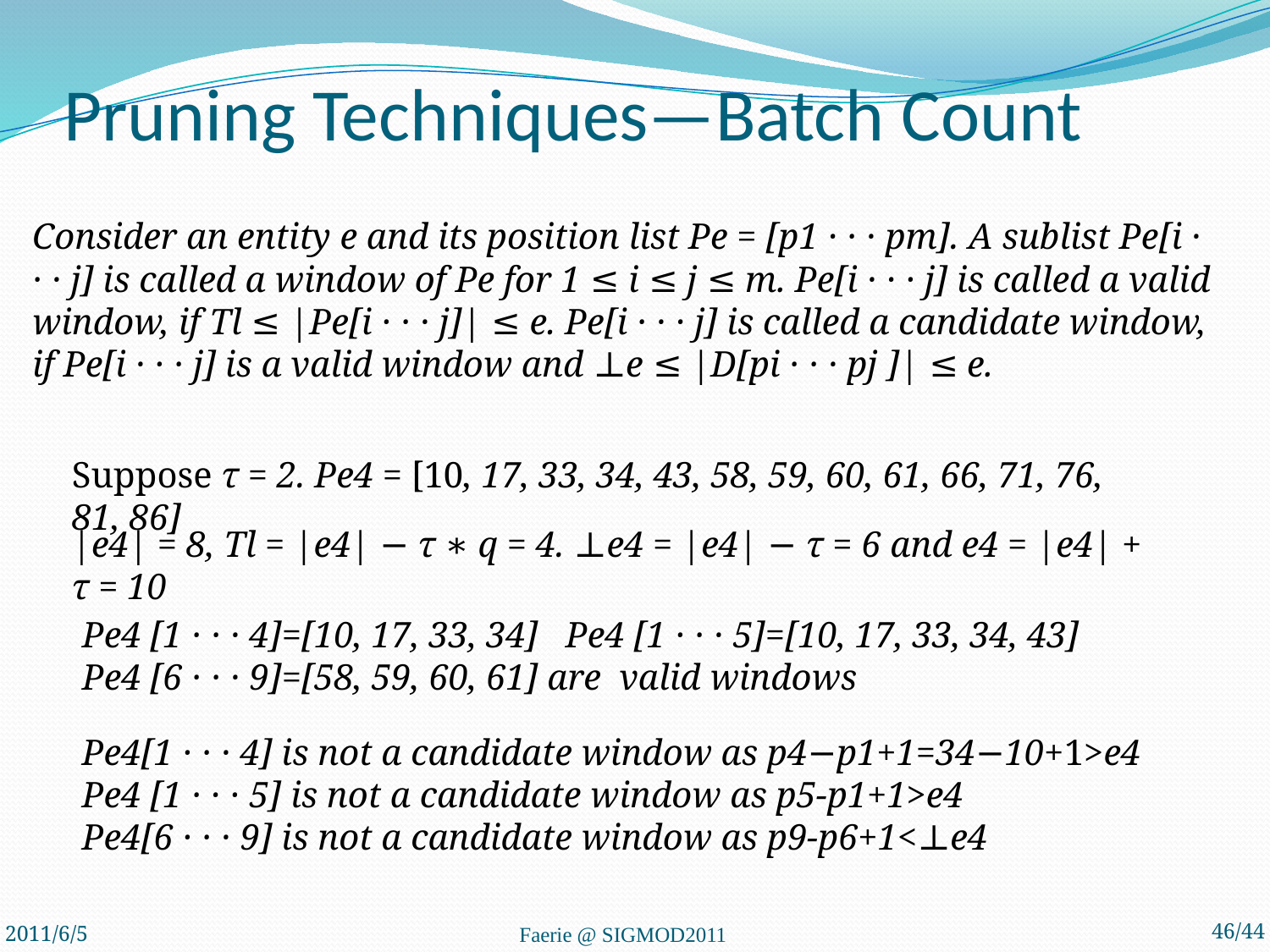

# Pruning Techniques—Batch Count
Consider an entity e and its position list Pe = [p1 · · · pm]. A sublist Pe[i · · · j] is called a window of Pe for 1 ≤ i ≤ j ≤ m. Pe[i · · · j] is called a valid window, if Tl ≤ |Pe[i · · · j]| ≤ e. Pe[i · · · j] is called a candidate window, if Pe[i · · · j] is a valid window and ⊥e ≤ |D[pi · · · pj ]| ≤ e.
Suppose τ = 2. Pe4 = [10, 17, 33, 34, 43, 58, 59, 60, 61, 66, 71, 76, 81, 86]
|e4| = 8, Tl = |e4| − τ ∗ q = 4. ⊥e4 = |e4| − τ = 6 and e4 = |e4| + τ = 10
Pe4 [1 · · · 4]=[10, 17, 33, 34]   Pe4 [1 · · · 5]=[10, 17, 33, 34, 43]
Pe4 [6 · · · 9]=[58, 59, 60, 61] are  valid windows
Pe4[1 · · · 4] is not a candidate window as p4−p1+1=34−10+1>e4
Pe4 [1 · · · 5] is not a candidate window as p5-p1+1>e4
Pe4[6 · · · 9] is not a candidate window as p9-p6+1<⊥e4

2011/6/5
Faerie @ SIGMOD2011
46/44